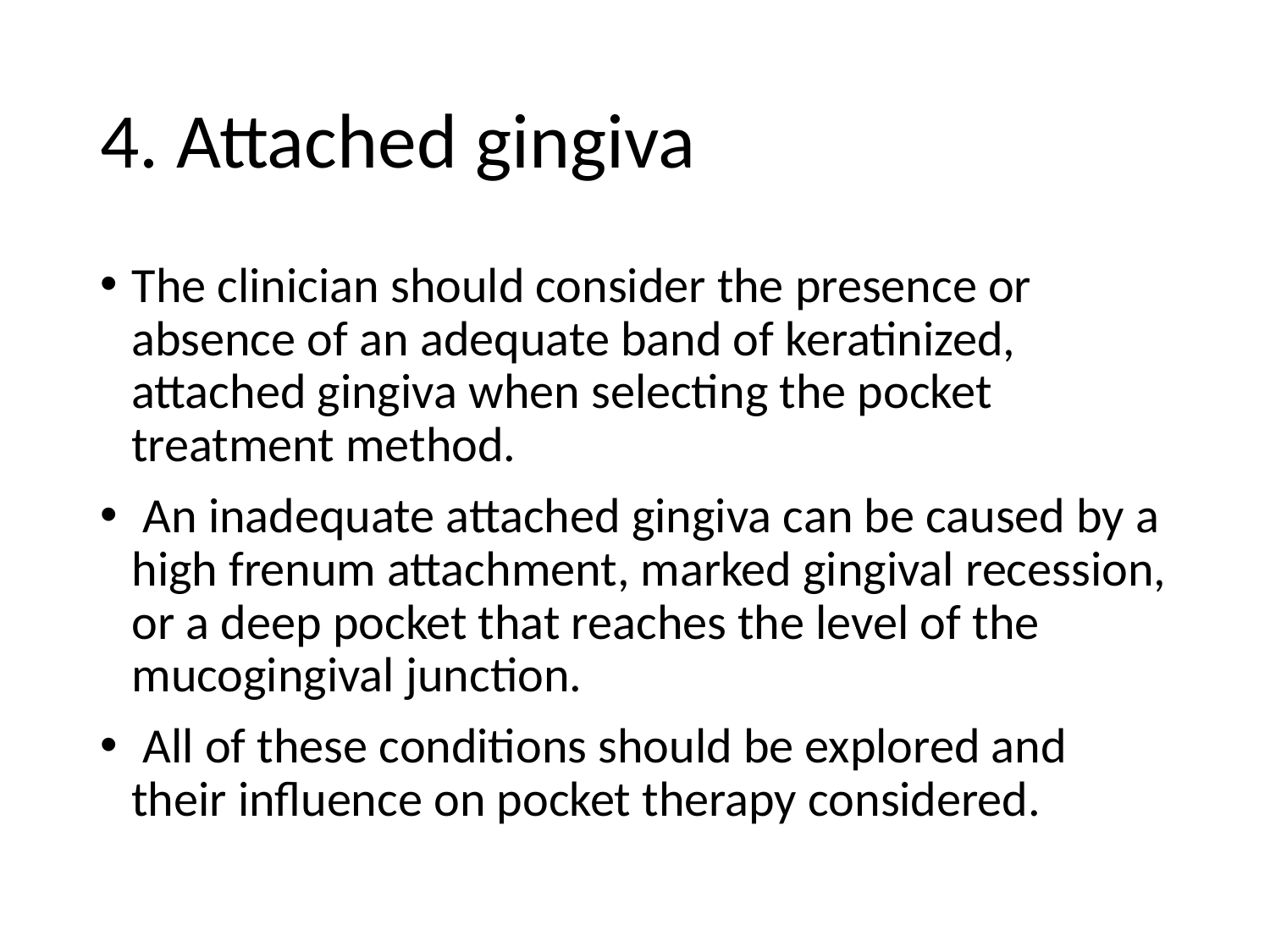

# 4. Attached gingiva
The clinician should consider the presence or absence of an adequate band of keratinized, attached gingiva when selecting the pocket treatment method.
 An inadequate attached gingiva can be caused by a high frenum attachment, marked gingival recession, or a deep pocket that reaches the level of the mucogingival junction.
 All of these conditions should be explored and their influence on pocket therapy considered.